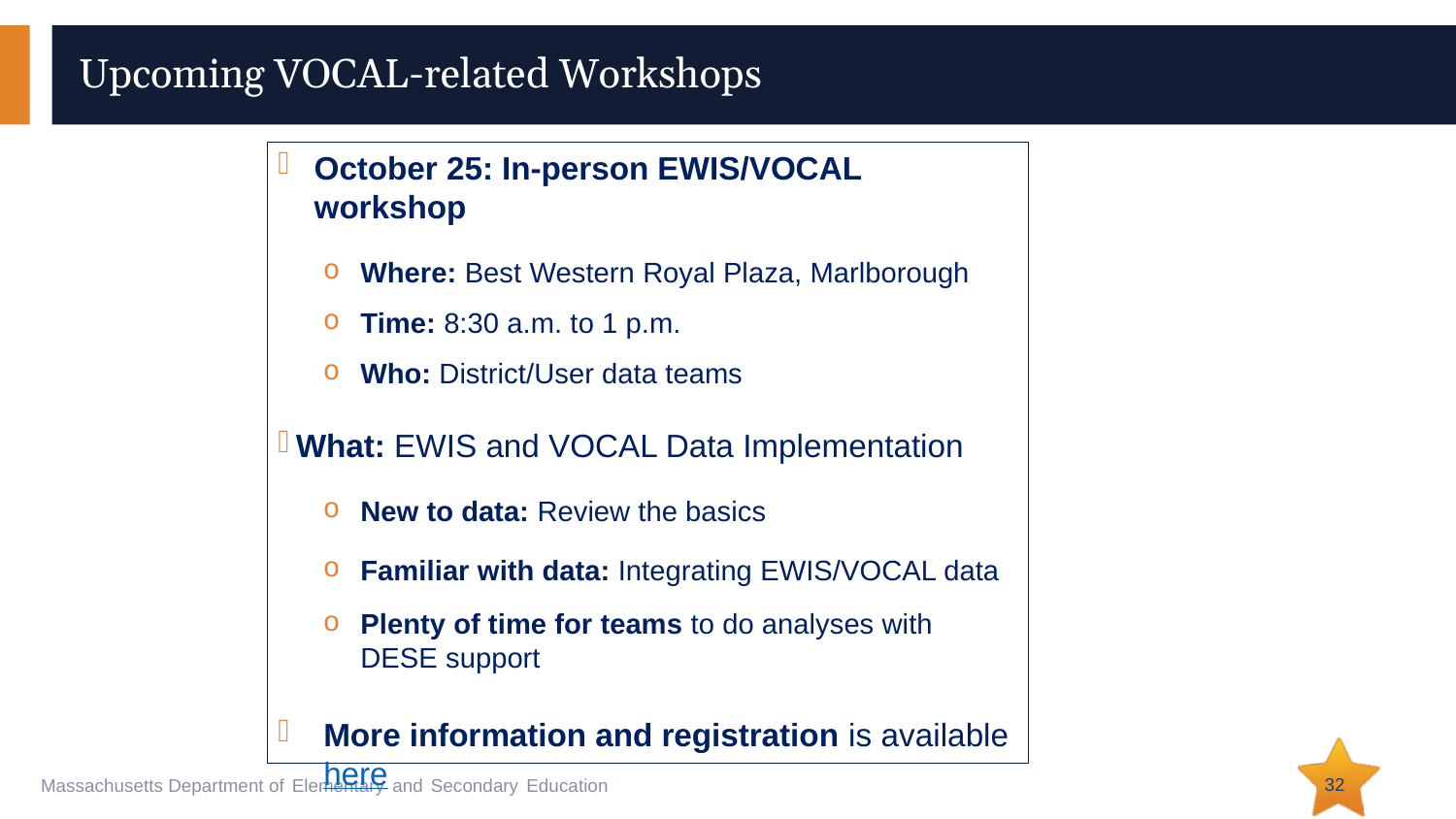

# Upcoming VOCAL-related Workshops
October 25: In-person EWIS/VOCAL workshop
Where: Best Western Royal Plaza, Marlborough
Time: 8:30 a.m. to 1 p.m.
Who: District/User data teams
What: EWIS and VOCAL Data Implementation
New to data: Review the basics
Familiar with data: Integrating EWIS/VOCAL data
Plenty of time for teams to do analyses with DESE support
More information and registration is available here

32